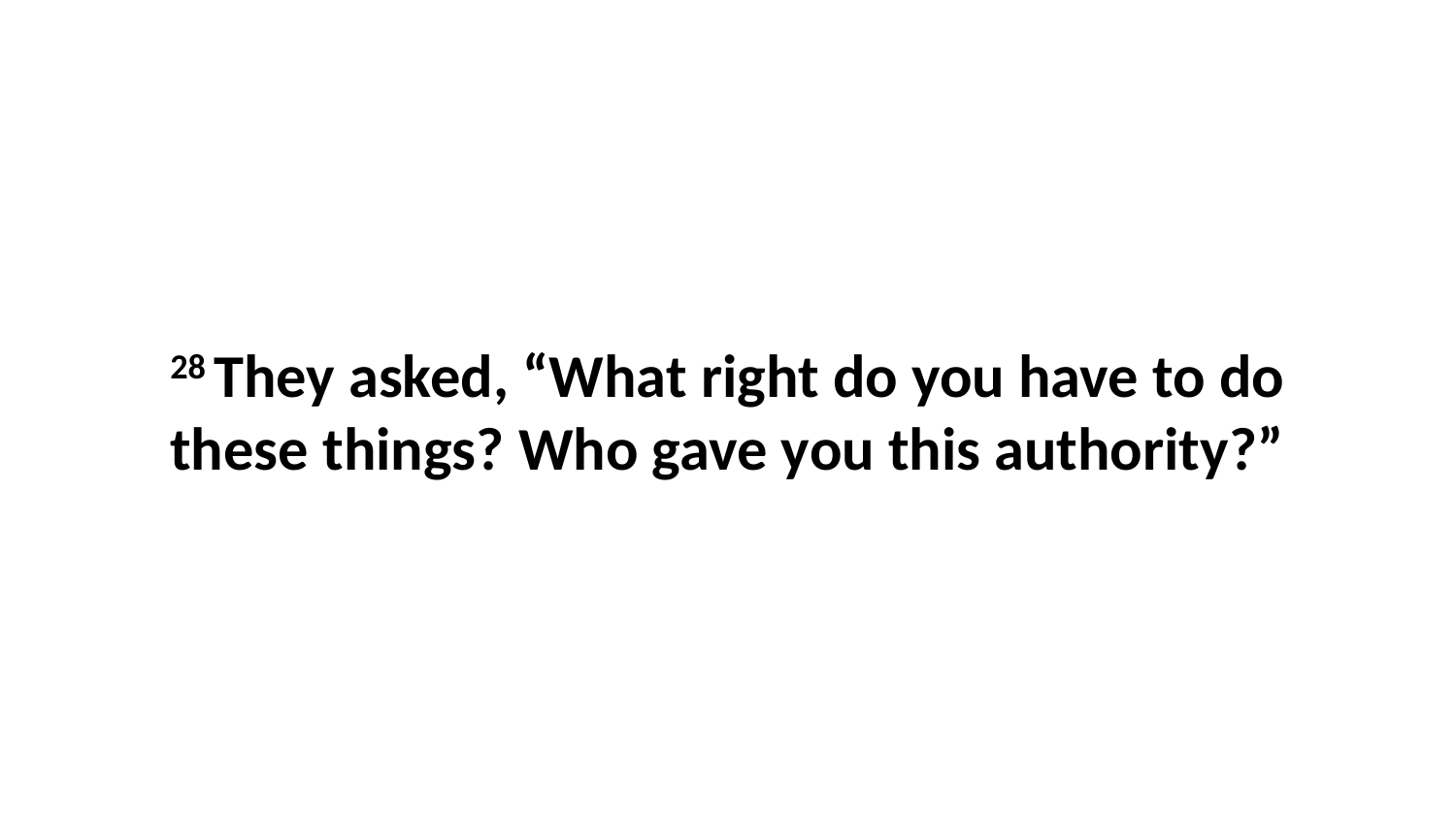

28 They asked, “What right do you have to do these things? Who gave you this authority?”